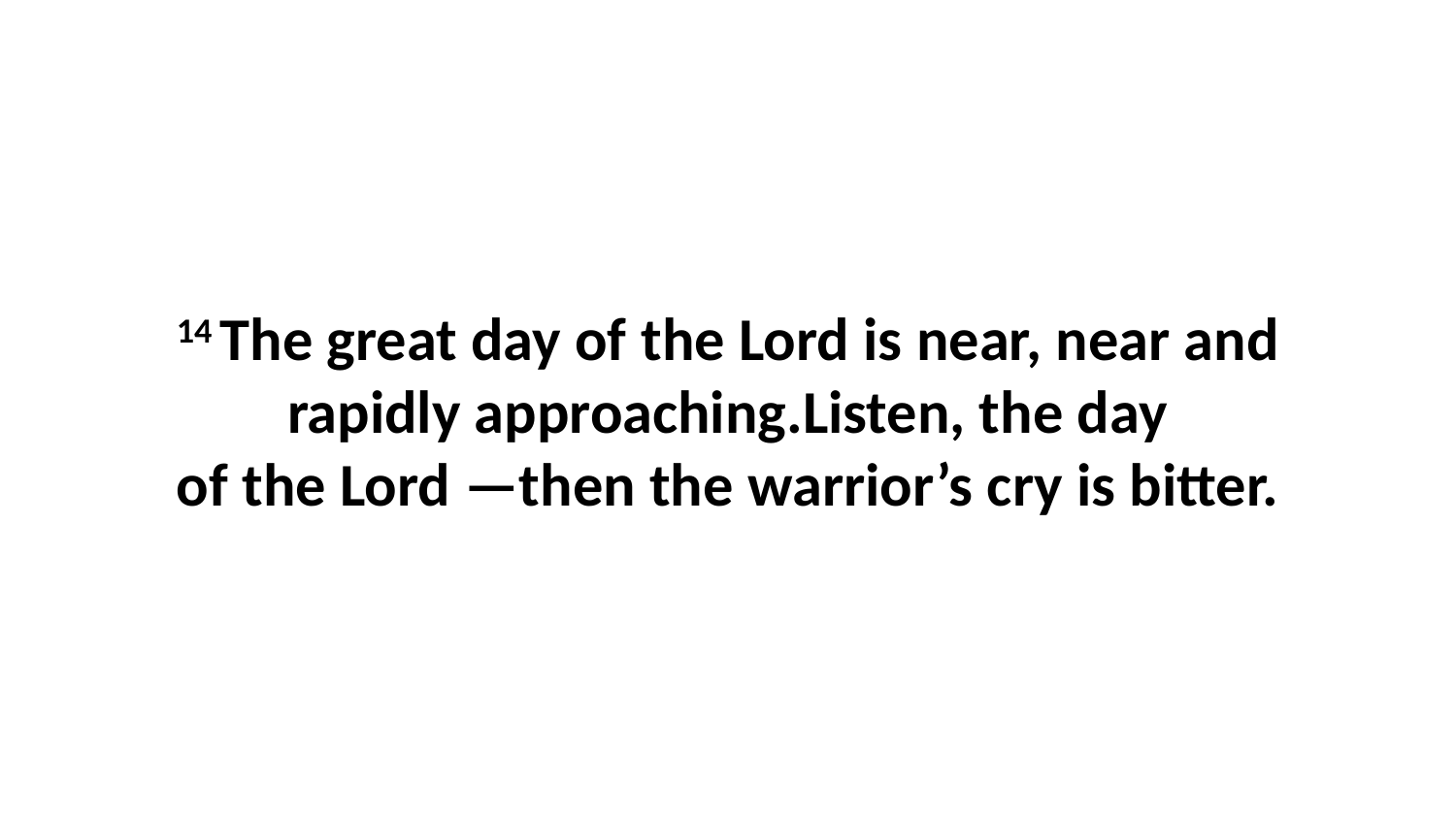

14 The great day of the Lord is near, near and rapidly approaching.Listen, the day of the Lord —then the warrior’s cry is bitter.